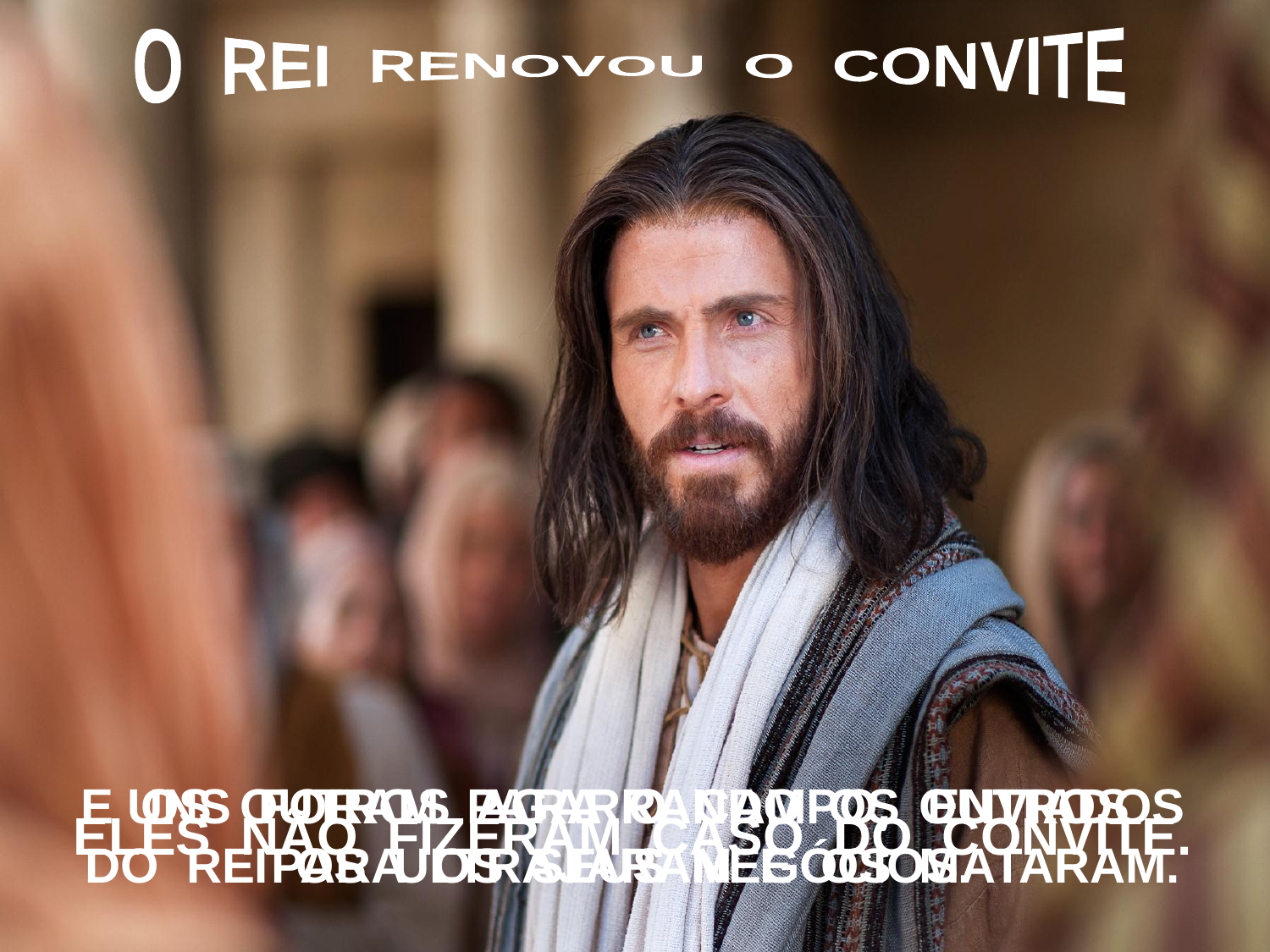

O  REI  RENOVOU  O  CONVITE
UNS  FORAM  PARA  O  CAMPO,  OUTROS
PARA  OS  SEUS  NEGÓCIOS.
E  OS  OUTROS  AGARRANDO  OS  ENVIADOS
DO  REI  OS  ULTRAJARAM  E  OS  MATARAM.
ELES  NÃO  FIZERAM  CASO  DO  CONVITE.